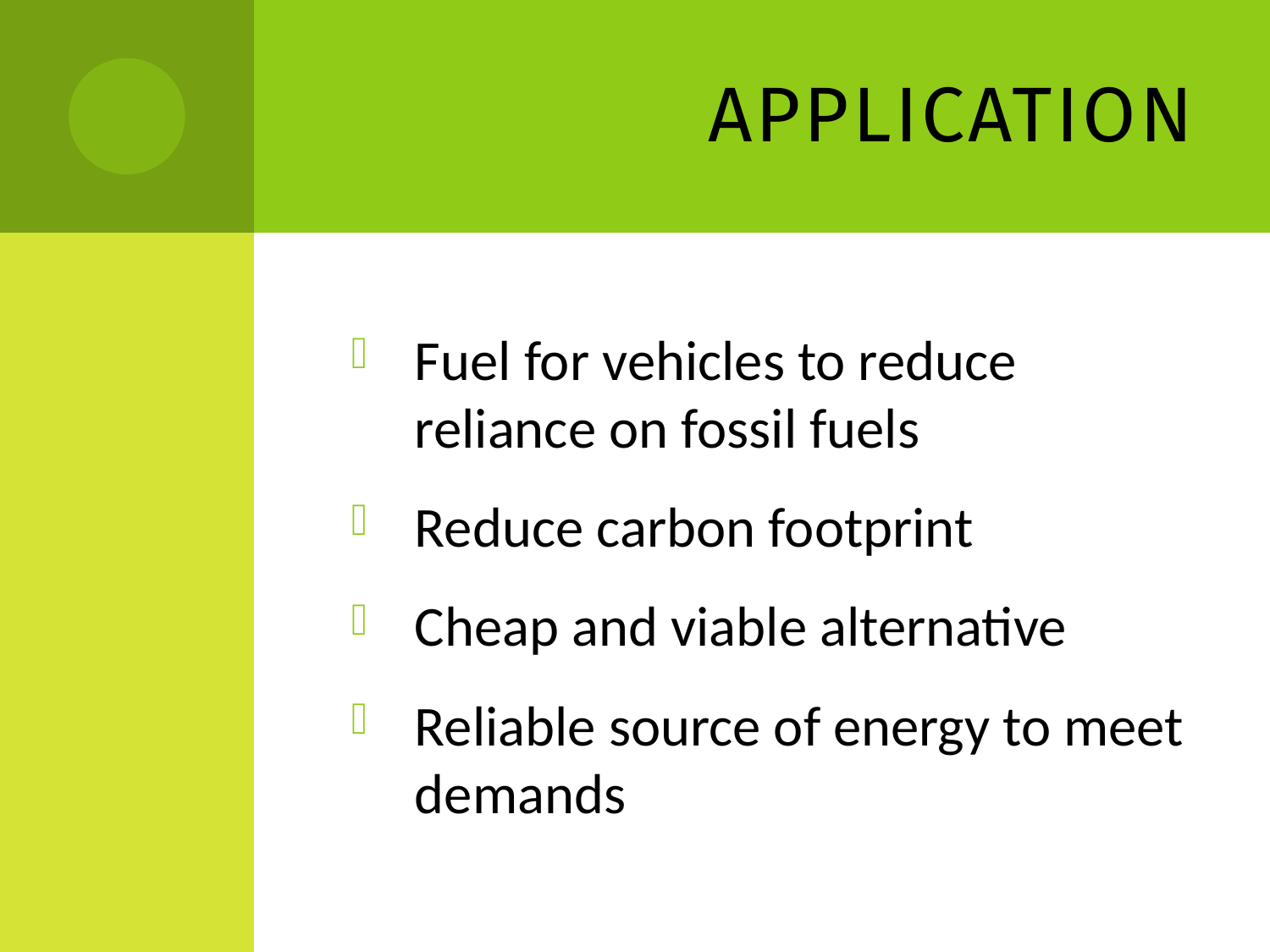

# Application
Fuel for vehicles to reduce reliance on fossil fuels
Reduce carbon footprint
Cheap and viable alternative
Reliable source of energy to meet demands